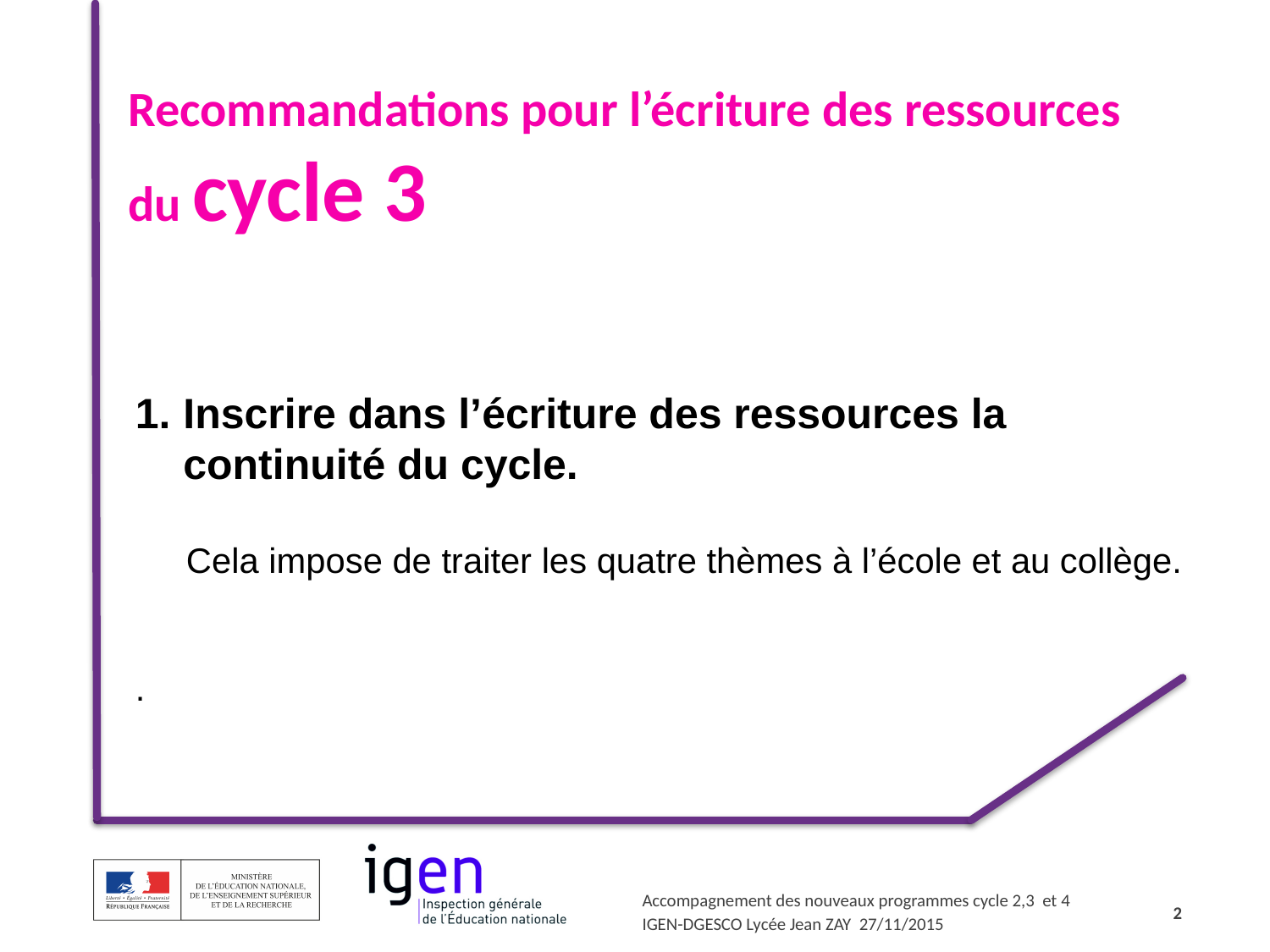

Recommandations pour l’écriture des ressources du cycle 3
Inscrire dans l’écriture des ressources la continuité du cycle.

Cela impose de traiter les quatre thèmes à l’école et au collège.

.

2